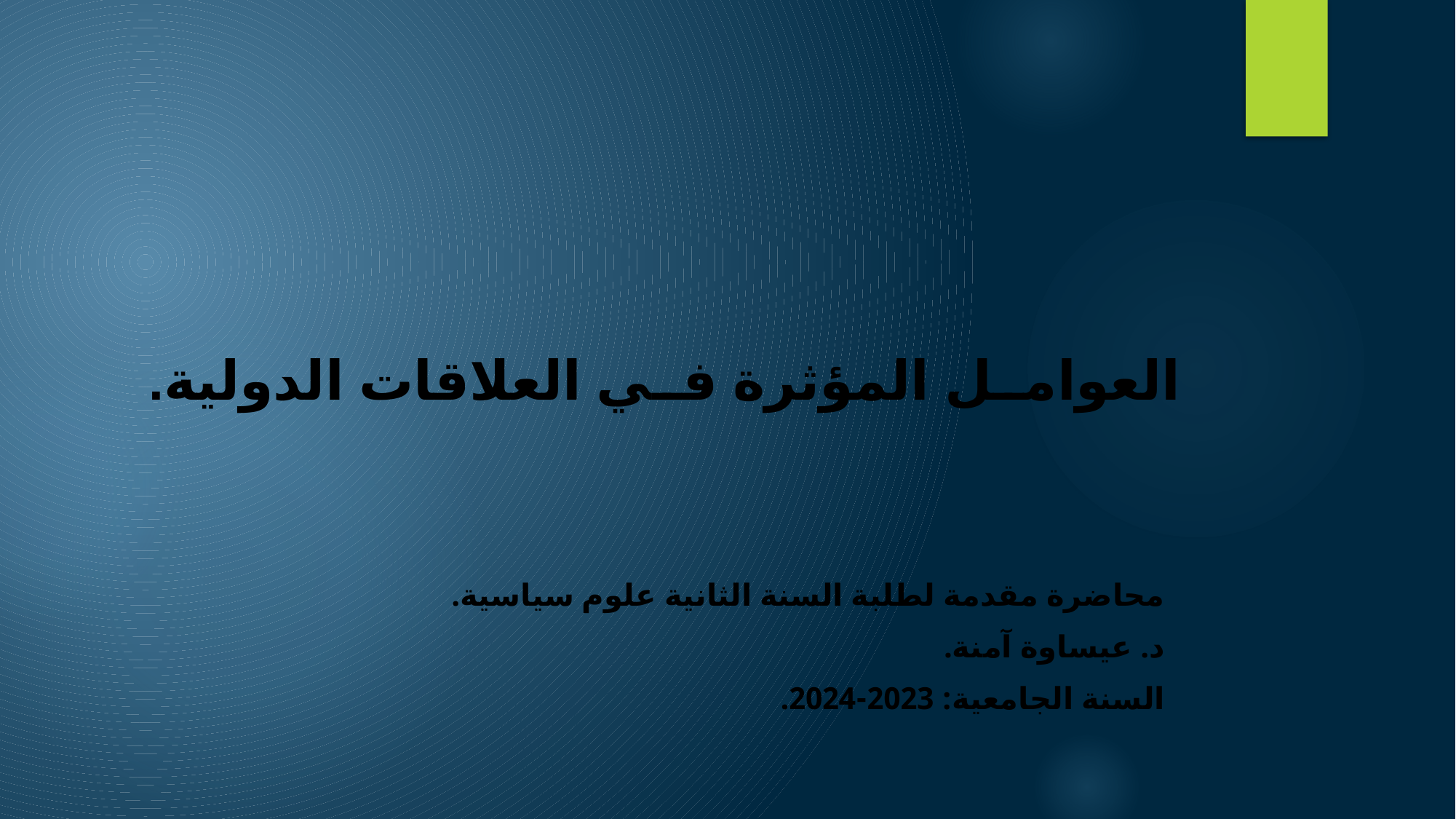

# العوامل المؤثرة في العلاقات الدولية.
محاضرة مقدمة لطلبة السنة الثانية علوم سياسية.
د. عيساوة آمنة.
السنة الجامعية: 2023-2024.